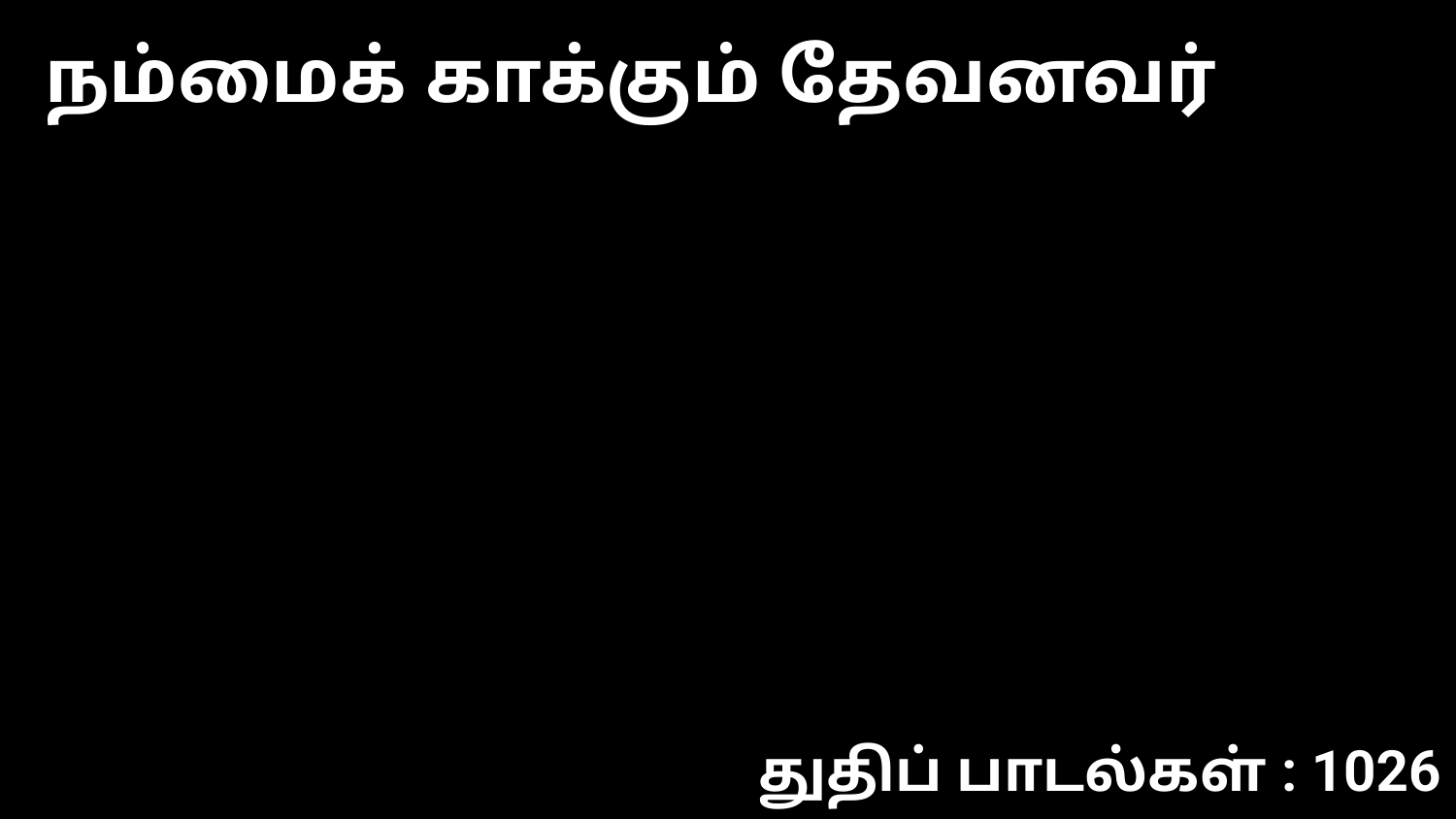

நம்மைக் காக்கும் தேவனவர்
துதிப் பாடல்கள் : 1026